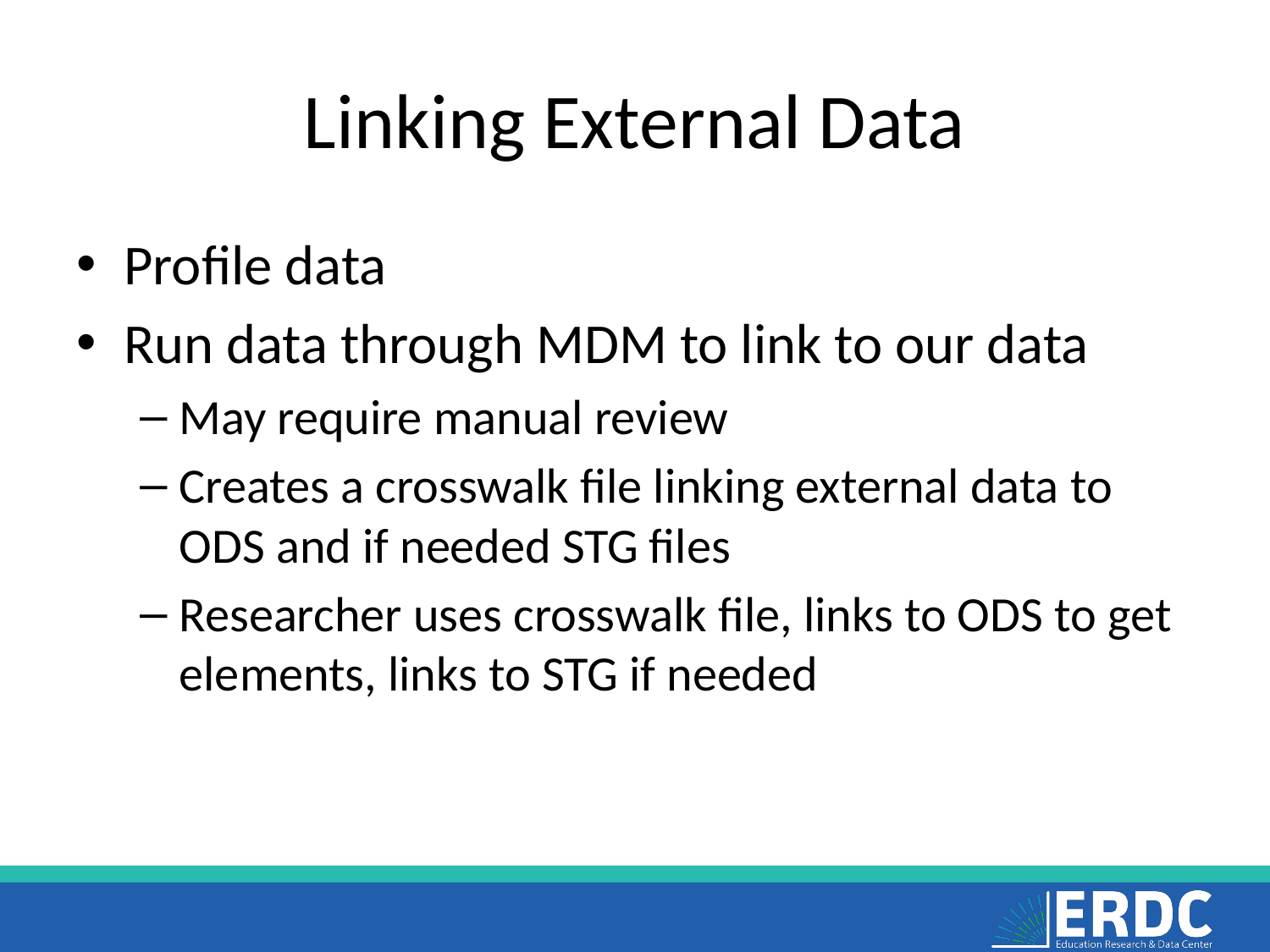

# Linking External Data
Profile data
Run data through MDM to link to our data
May require manual review
Creates a crosswalk file linking external data to ODS and if needed STG files
Researcher uses crosswalk file, links to ODS to get elements, links to STG if needed